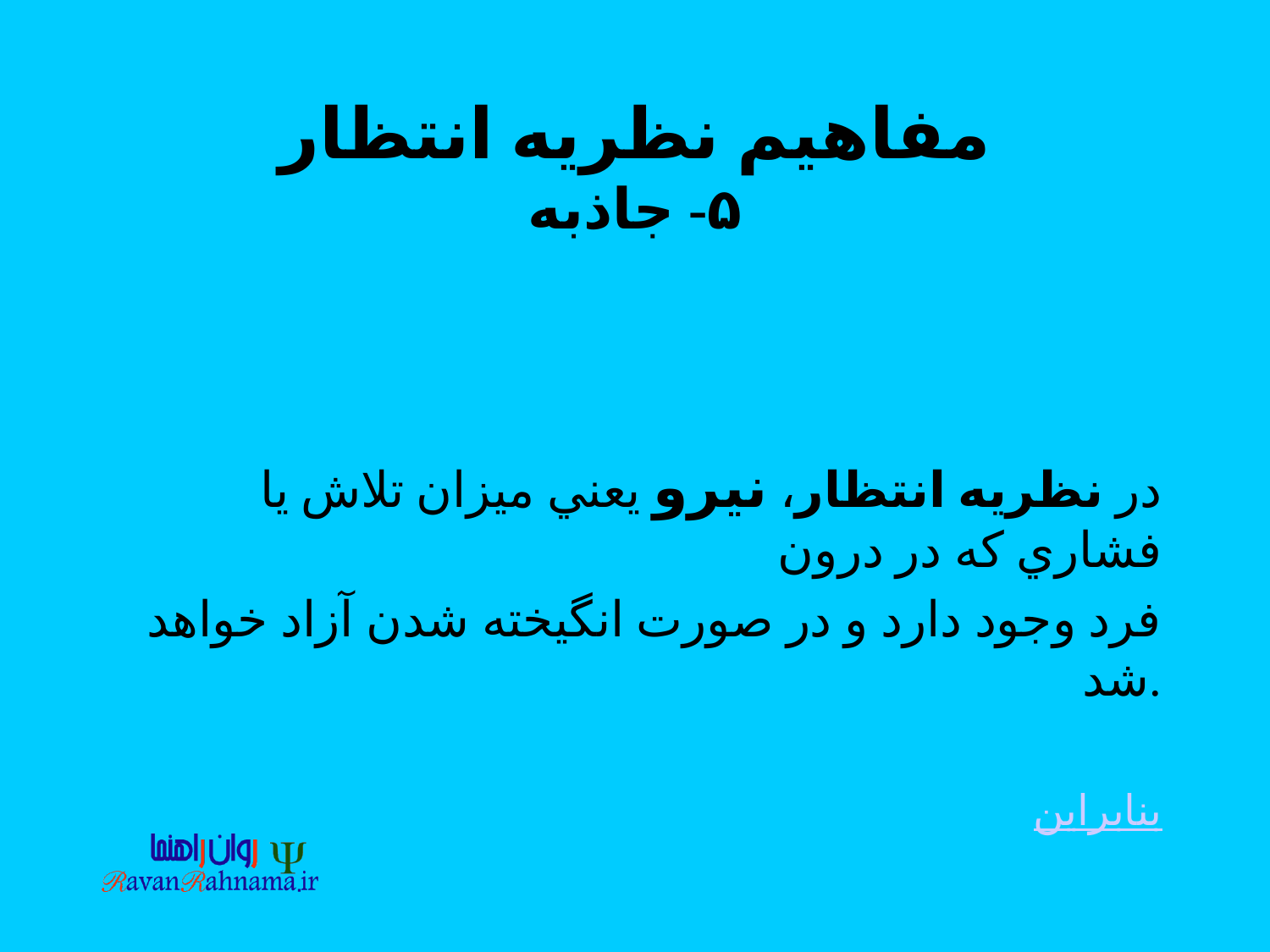

# مفاهيم نظريه انتظار ۵- جاذبه
در نظريه انتظار، نيرو يعني ميزان تلاش يا فشاري كه در درون
 فرد وجود دارد و در صورت انگيخته شدن آزاد خواهد شد.

بنابراين